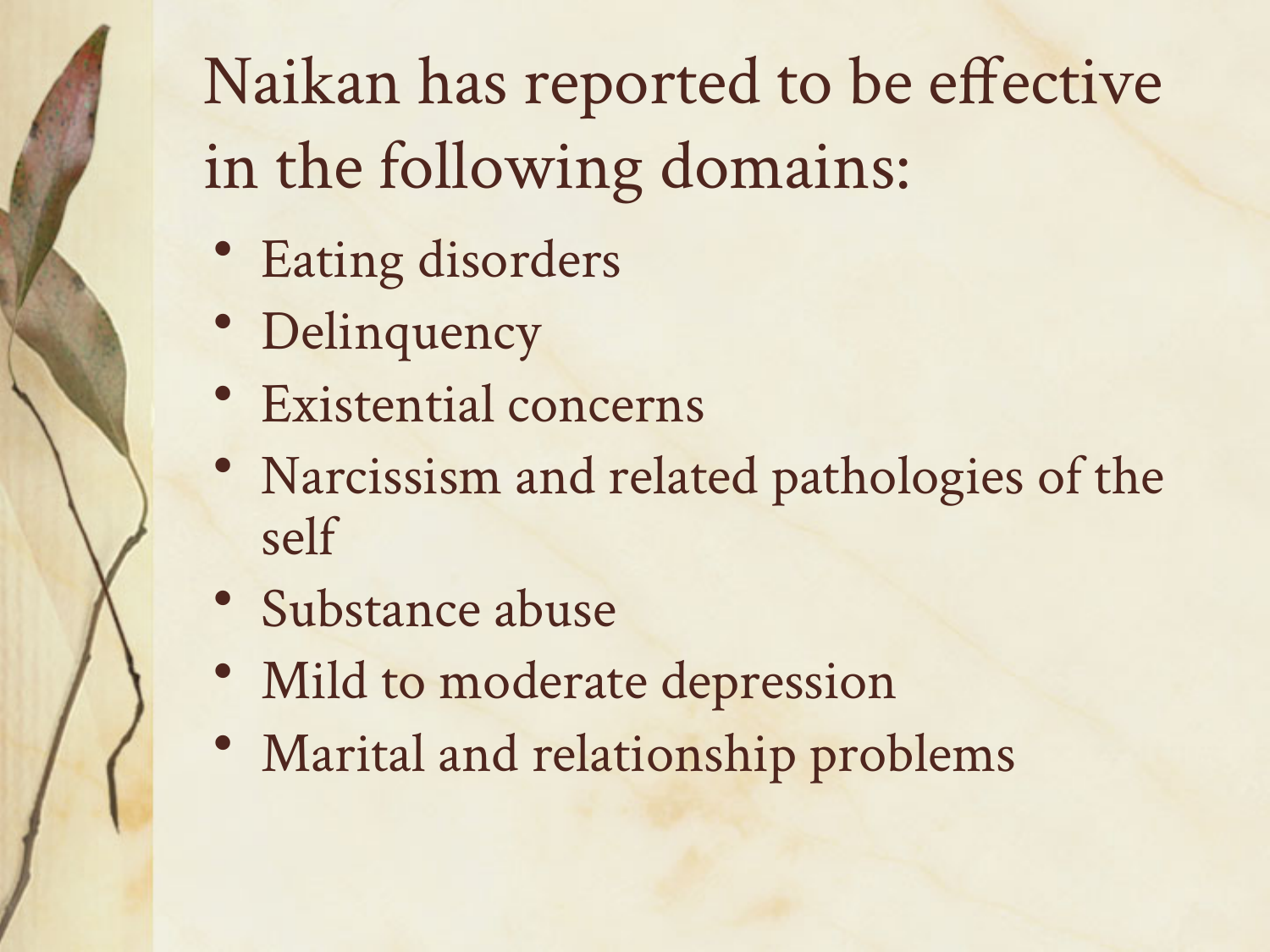

# Naikan has reported to be effective in the following domains:
Eating disorders
Delinquency
Existential concerns
Narcissism and related pathologies of the self
Substance abuse
Mild to moderate depression
Marital and relationship problems